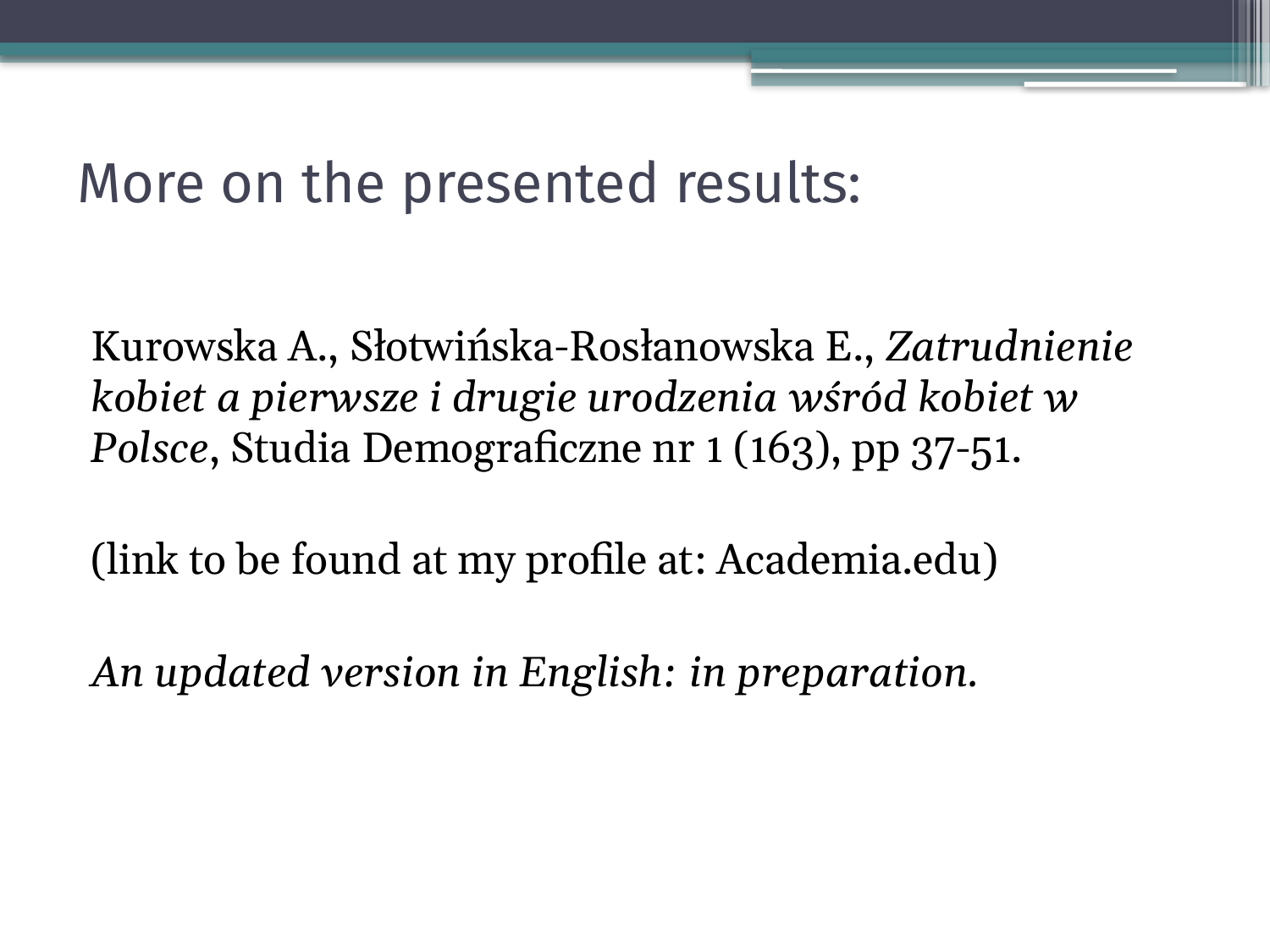

# More on the presented results:
Kurowska A., Słotwińska-Rosłanowska E., Zatrudnienie kobiet a pierwsze i drugie urodzenia wśród kobiet w Polsce, Studia Demograficzne nr 1 (163), pp 37-51.

(link to be found at my profile at: Academia.edu)

An updated version in English: in preparation.